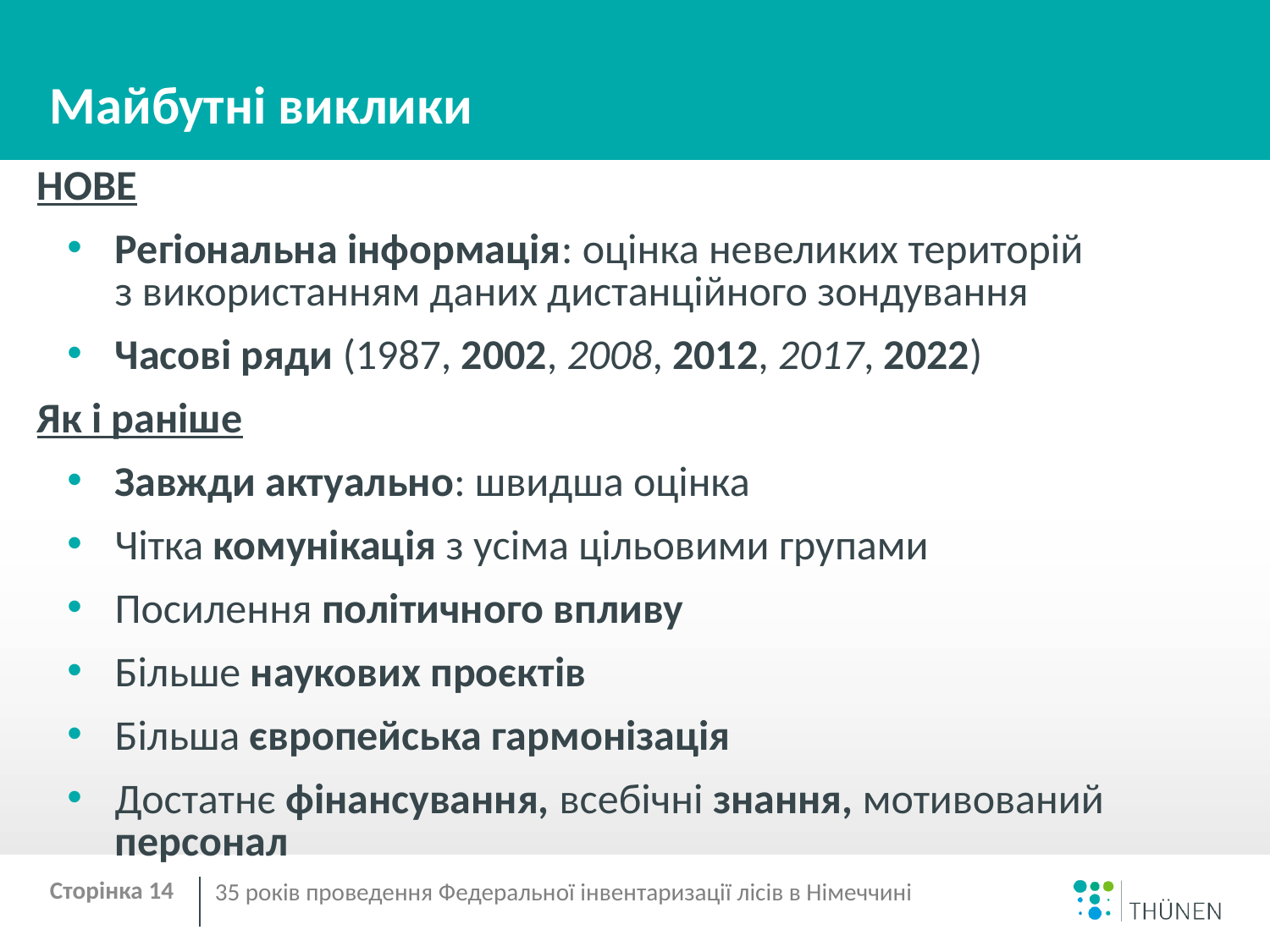

# Майбутні виклики
НОВЕ
Регіональна інформація: оцінка невеликих територій
з використанням даних дистанційного зондування
Часові ряди (1987, 2002, 2008, 2012, 2017, 2022)
Як і раніше
Завжди актуально: швидша оцінка
Чітка комунікація з усіма цільовими групами
Посилення політичного впливу
Більше наукових проєктів
Більша європейська гармонізація
Достатнє фінансування, всебічні знання, мотивований персонал

Сторінка 14
35 років проведення Федеральної інвентаризації лісів в Німеччині